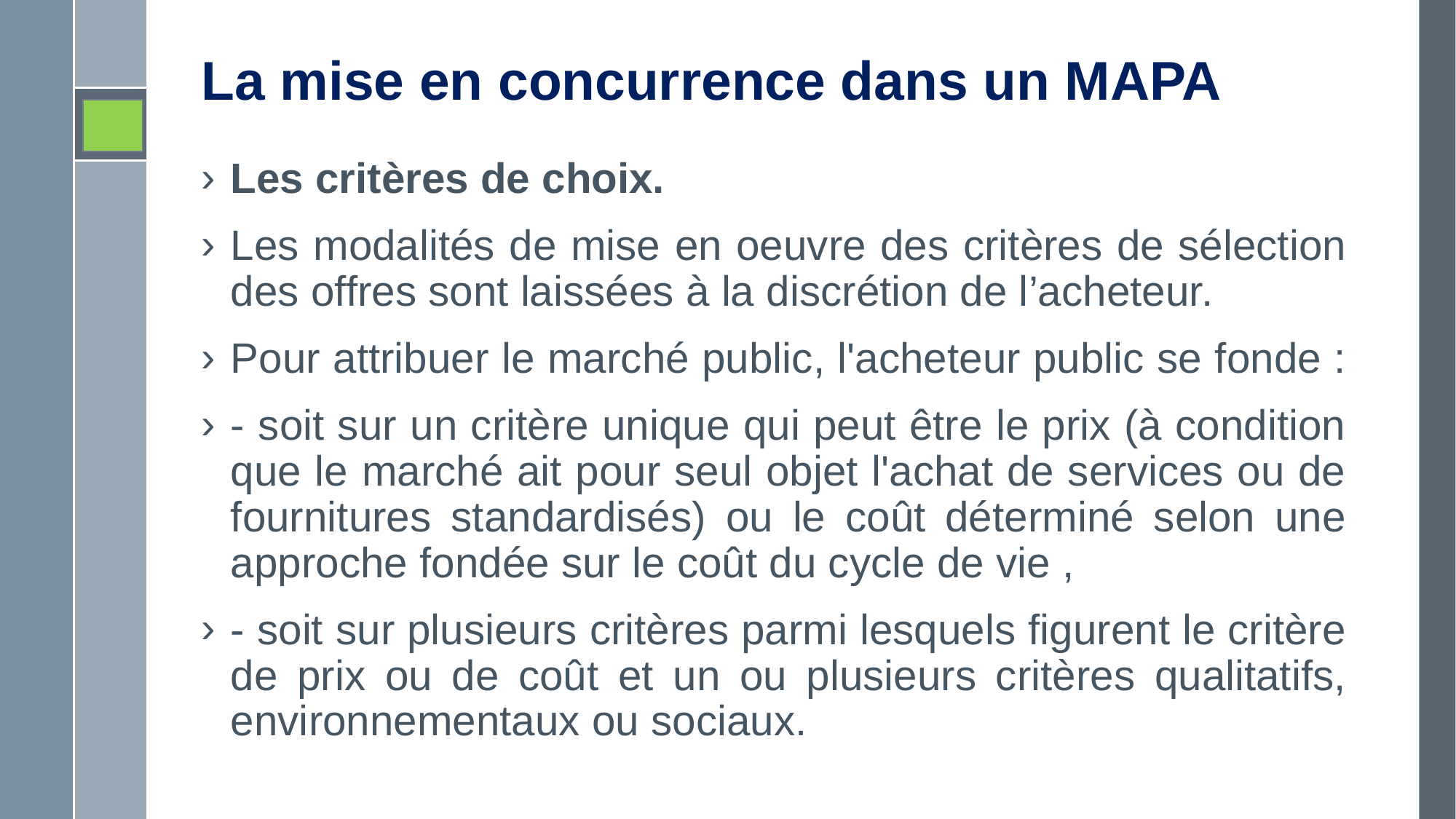

# La mise en concurrence dans un MAPA

Les critères de choix.
Les modalités de mise en oeuvre des critères de sélection des offres sont laissées à la discrétion de l’acheteur.
Pour attribuer le marché public, l'acheteur public se fonde :
- soit sur un critère unique qui peut être le prix (à condition que le marché ait pour seul objet l'achat de services ou de fournitures standardisés) ou le coût déterminé selon une approche fondée sur le coût du cycle de vie ,
- soit sur plusieurs critères parmi lesquels figurent le critère de prix ou de coût et un ou plusieurs critères qualitatifs, environnementaux ou sociaux.